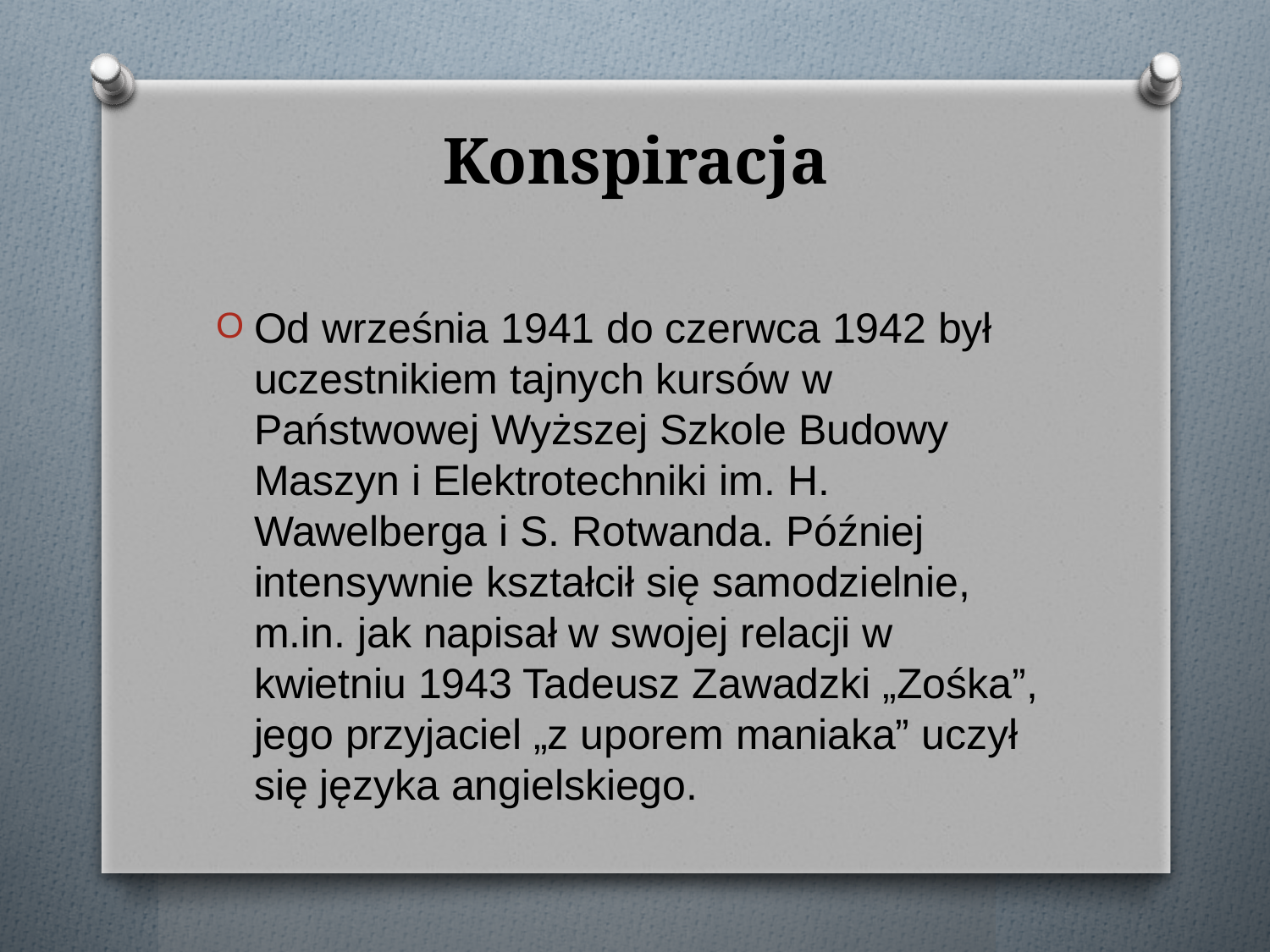

# Konspiracja
Od września 1941 do czerwca 1942 był uczestnikiem tajnych kursów w Państwowej Wyższej Szkole Budowy Maszyn i Elektrotechniki im. H. Wawelberga i S. Rotwanda. Później intensywnie kształcił się samodzielnie, m.in. jak napisał w swojej relacji w kwietniu 1943 Tadeusz Zawadzki „Zośka”, jego przyjaciel „z uporem maniaka” uczył się języka angielskiego.